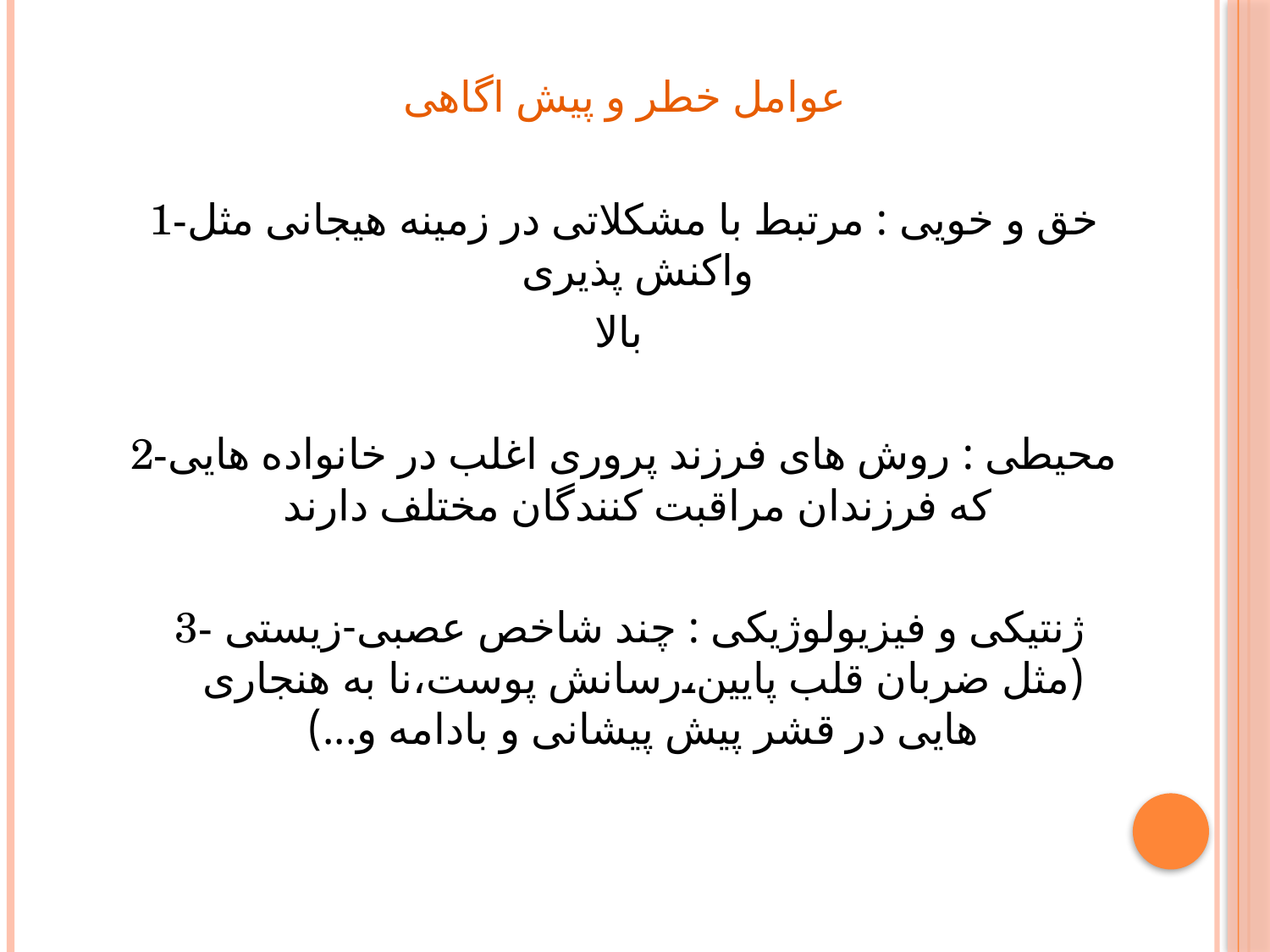

عوامل خطر و پیش اگاهی

1-خق و خویی : مرتبط با مشکلاتی در زمینه هیجانی مثل واکنش پذیری
بالا

2-محیطی : روش های فرزند پروری اغلب در خانواده هایی که فرزندان مراقبت کنندگان مختلف دارند

 3- ژنتیکی و فیزیولوژیکی : چند شاخص عصبی-زیستی (مثل ضربان قلب پایین،رسانش پوست،نا به هنجاری هایی در قشر پیش پیشانی و بادامه و...)